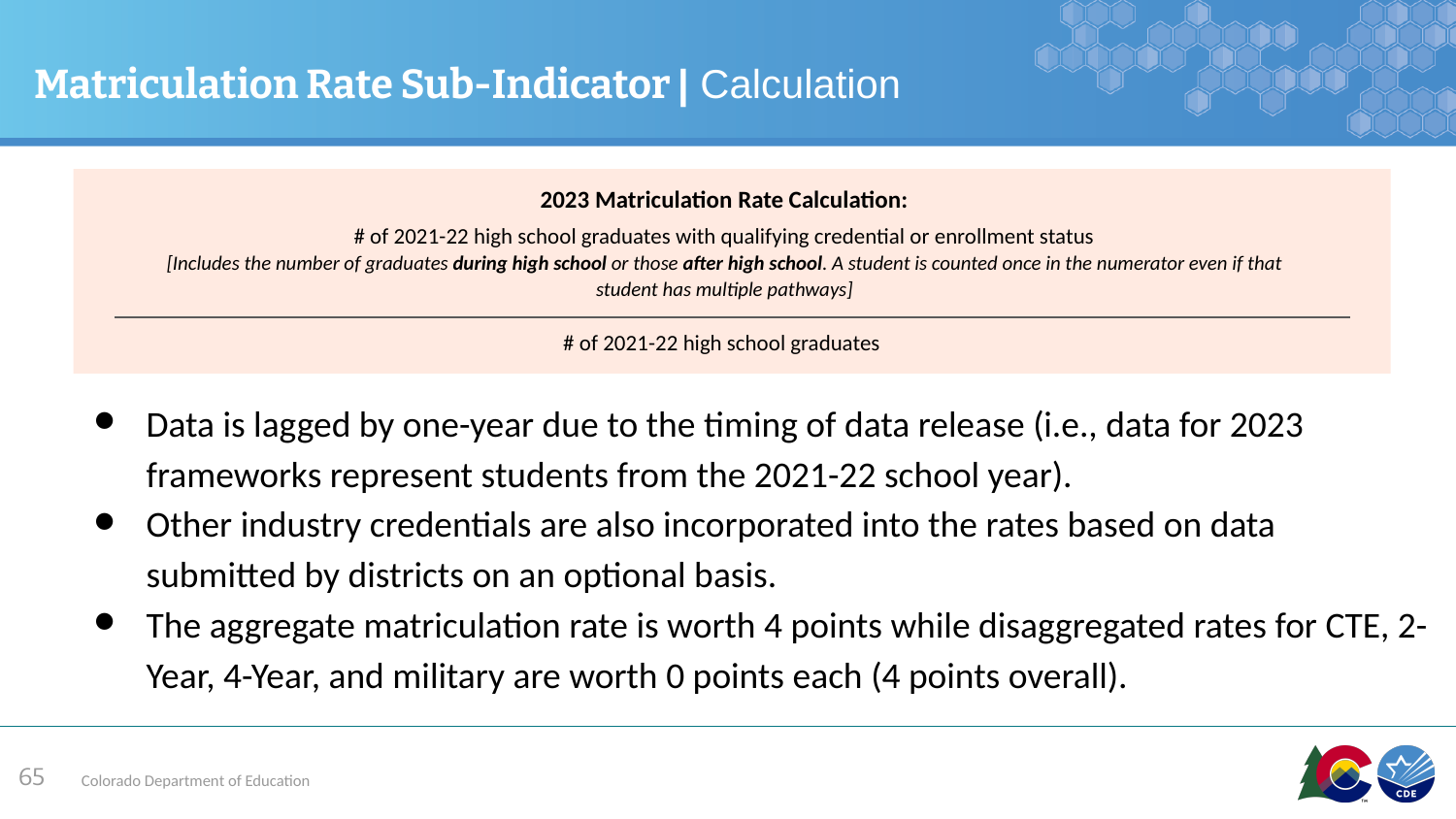

# Matriculation Rate Sub-Indicator | Calculation

2023 Matriculation Rate Calculation:
# of 2021-22 high school graduates with qualifying credential or enrollment status
[Includes the number of graduates during high school or those after high school. A student is counted once in the numerator even if that student has multiple pathways]

# of 2021-22 high school graduates
Data is lagged by one-year due to the timing of data release (i.e., data for 2023 frameworks represent students from the 2021-22 school year).
Other industry credentials are also incorporated into the rates based on data submitted by districts on an optional basis.
The aggregate matriculation rate is worth 4 points while disaggregated rates for CTE, 2-Year, 4-Year, and military are worth 0 points each (4 points overall).
65